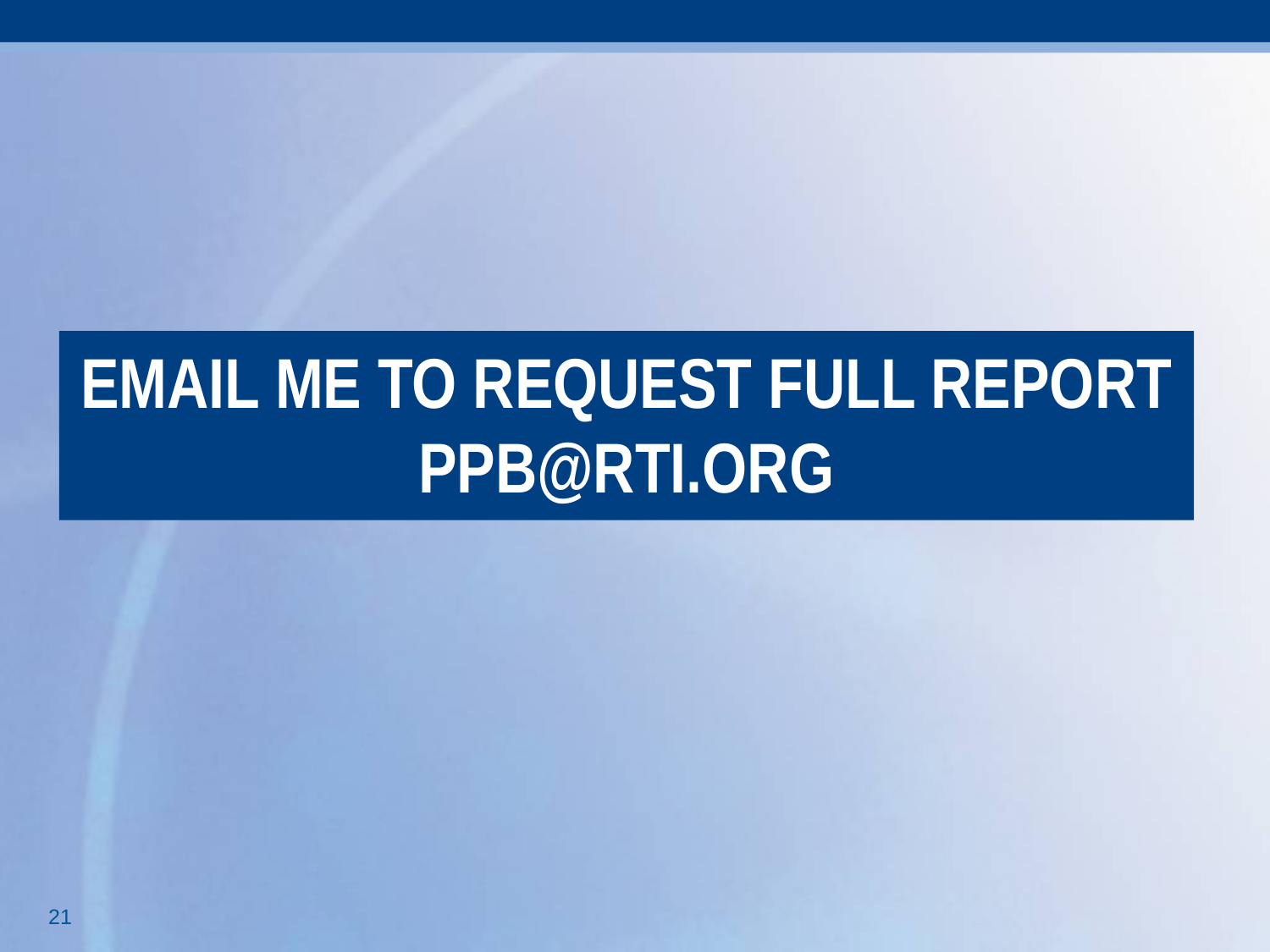

# Email me to request full report ppb@RTI.org